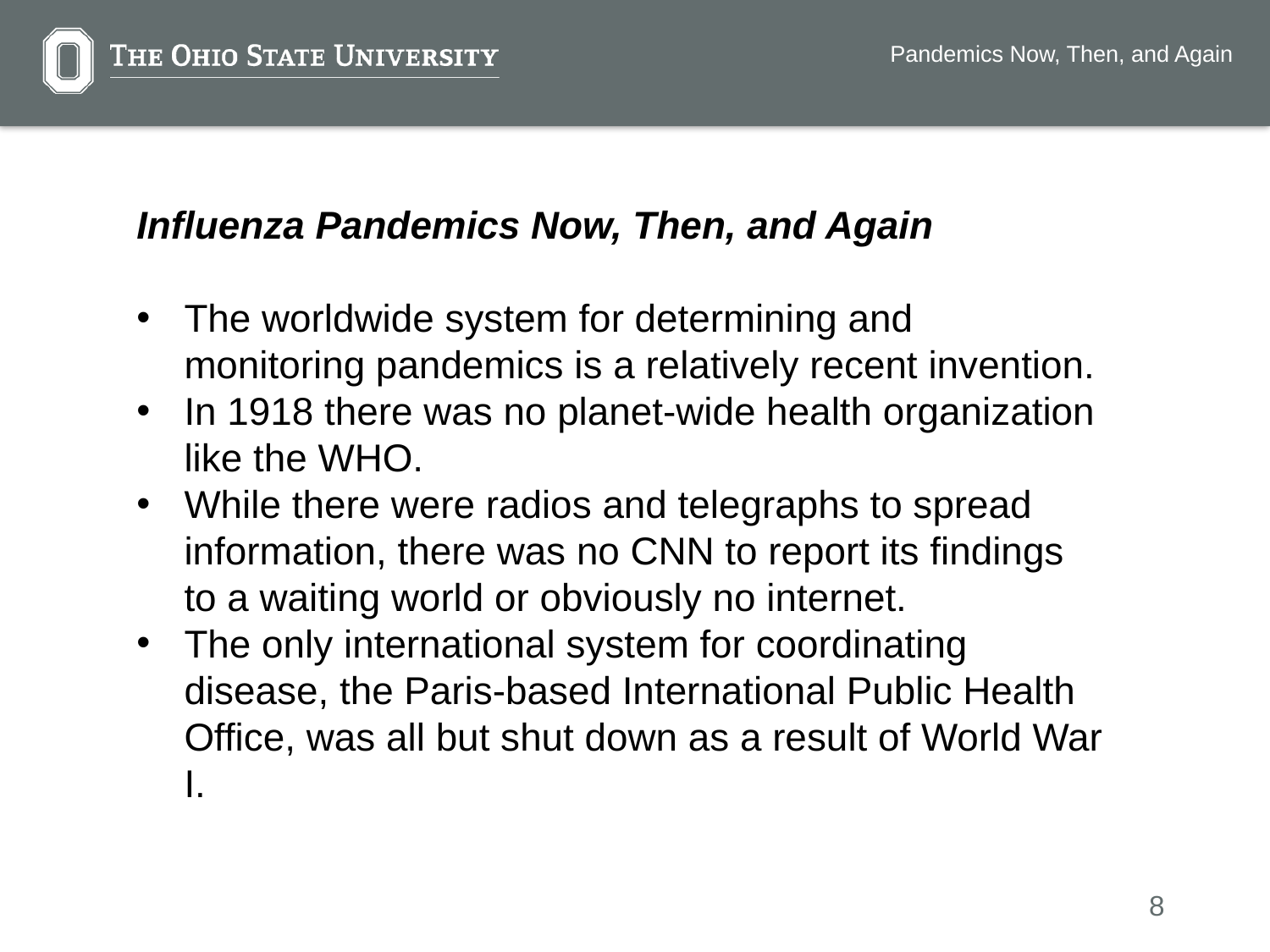

Pandemics Now, Then, and Again
Influenza Pandemics Now, Then, and Again

The worldwide system for determining and monitoring pandemics is a relatively recent invention.
In 1918 there was no planet-wide health organization like the WHO.
While there were radios and telegraphs to spread information, there was no CNN to report its findings to a waiting world or obviously no internet.
The only international system for coordinating disease, the Paris-based International Public Health Office, was all but shut down as a result of World War I.